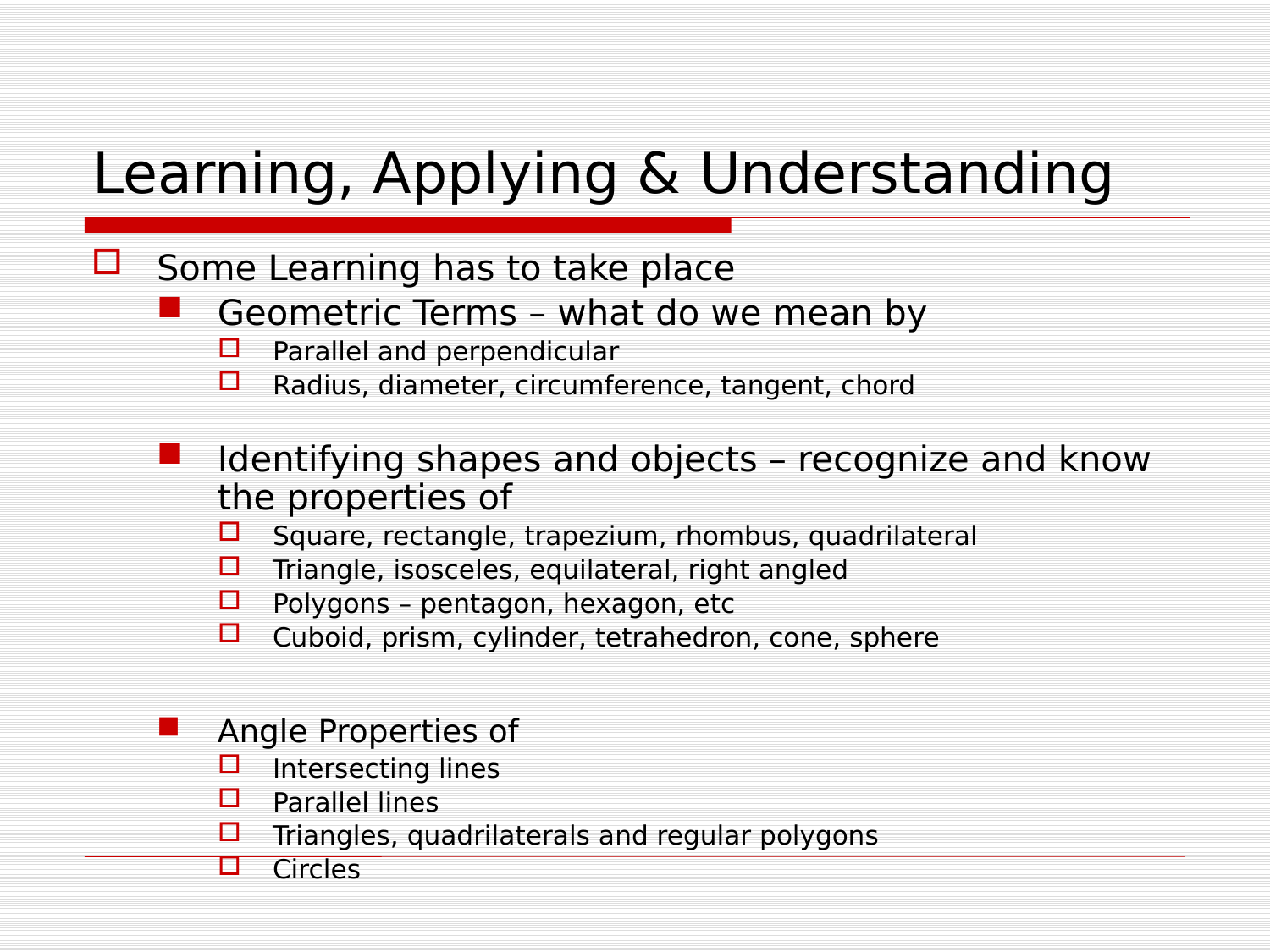

# Learning, Applying & Understanding
Some Learning has to take place
Geometric Terms – what do we mean by
Parallel and perpendicular
Radius, diameter, circumference, tangent, chord

Identifying shapes and objects – recognize and know the properties of
Square, rectangle, trapezium, rhombus, quadrilateral
Triangle, isosceles, equilateral, right angled
Polygons – pentagon, hexagon, etc
Cuboid, prism, cylinder, tetrahedron, cone, sphere

Angle Properties of
Intersecting lines
Parallel lines
Triangles, quadrilaterals and regular polygons
Circles